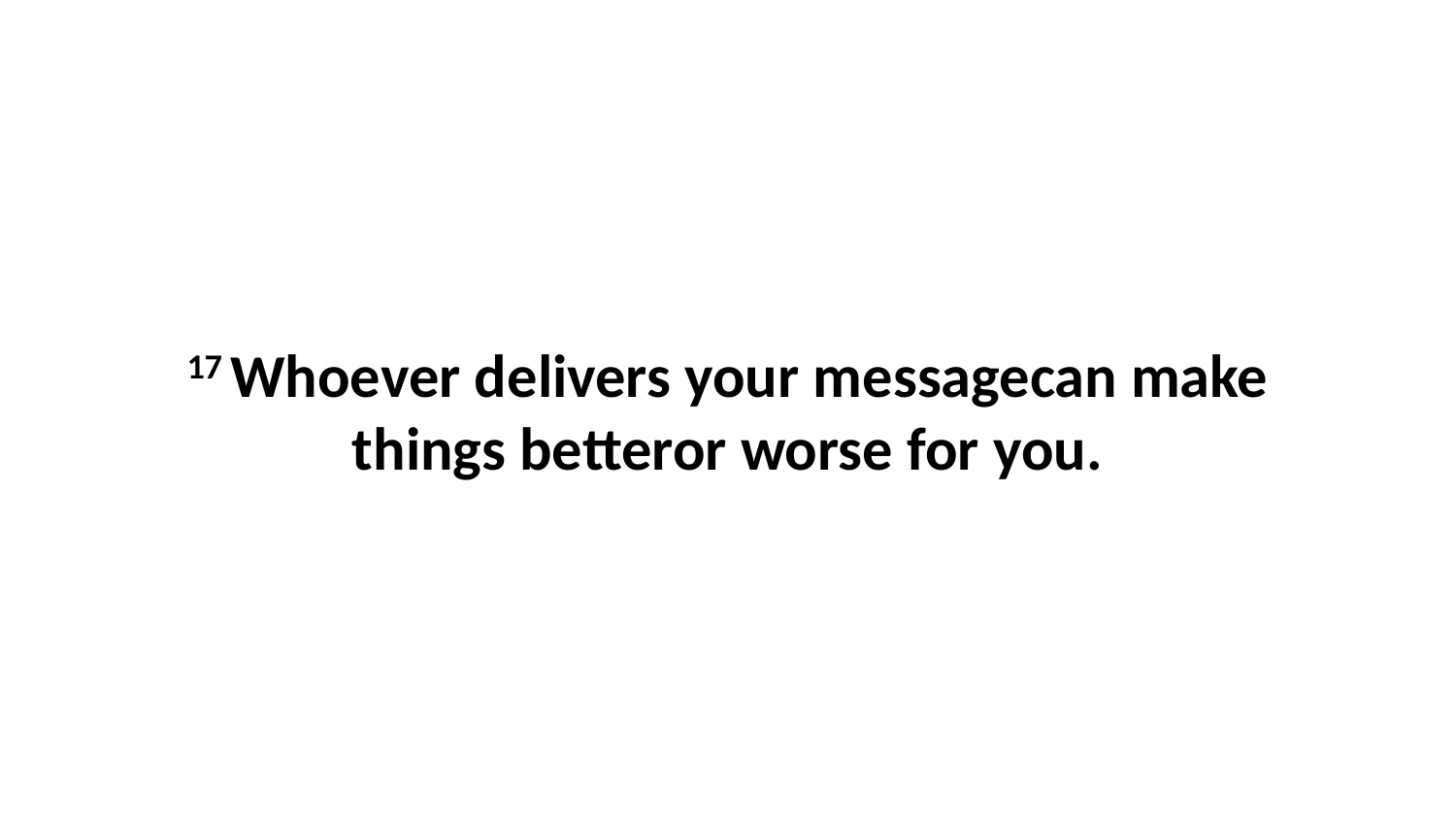

17 Whoever delivers your messagecan make things betteror worse for you.